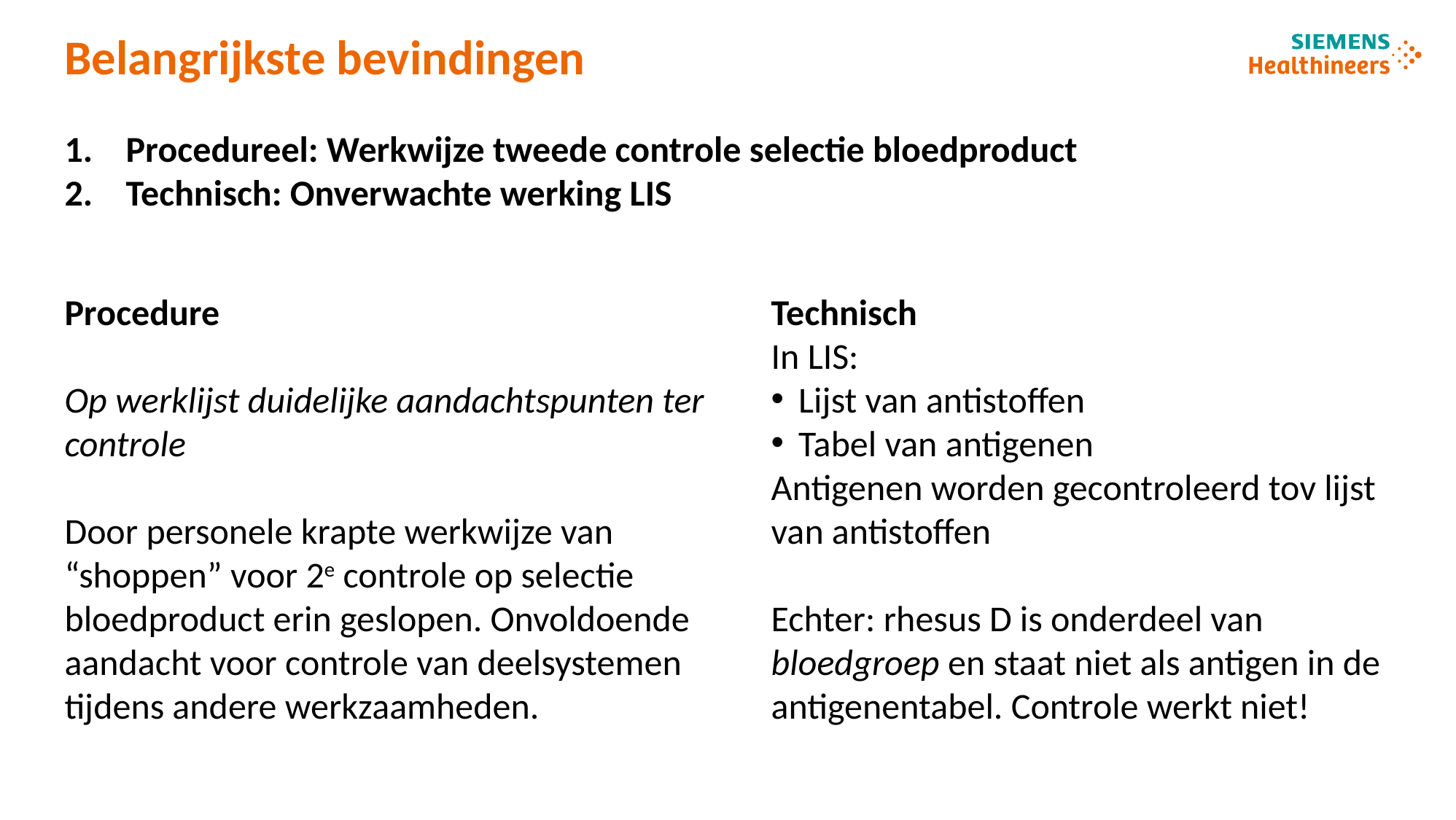

# Belangrijkste bevindingen
Procedureel: Werkwijze tweede controle selectie bloedproduct
Technisch: Onverwachte werking LIS

Procedure

Op werklijst duidelijke aandachtspunten ter controle

Door personele krapte werkwijze van “shoppen” voor 2e controle op selectie bloedproduct erin geslopen. Onvoldoende aandacht voor controle van deelsystemen tijdens andere werkzaamheden.

Technisch
In LIS:
Lijst van antistoffen
Tabel van antigenen
Antigenen worden gecontroleerd tov lijst van antistoffen

Echter: rhesus D is onderdeel van bloedgroep en staat niet als antigen in de antigenentabel. Controle werkt niet!